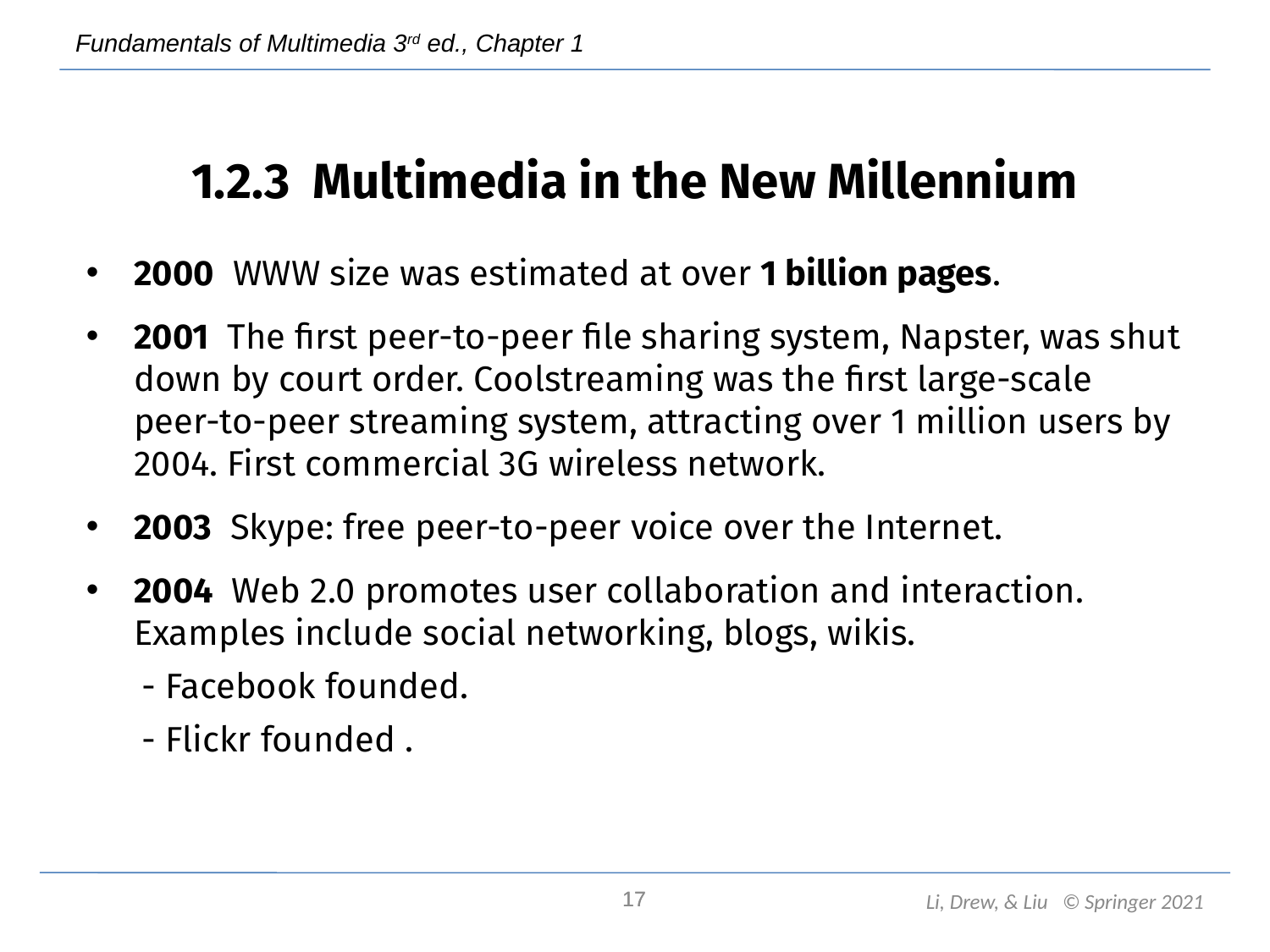

1.2.3  Multimedia in the New Millennium
2000  WWW size was estimated at over 1 billion pages.
2001  The first peer-to-peer file sharing system, Napster, was shut down by court order. Coolstreaming was the first large-scale peer-to-peer streaming system, attracting over 1 million users by 2004. First commercial 3G wireless network.
2003  Skype: free peer-to-peer voice over the Internet.
2004  Web 2.0 promotes user collaboration and interaction. Examples include social networking, blogs, wikis.
      - Facebook founded.
      - Flickr founded .
17
17
Li, Drew, & Liu   © Springer 2021